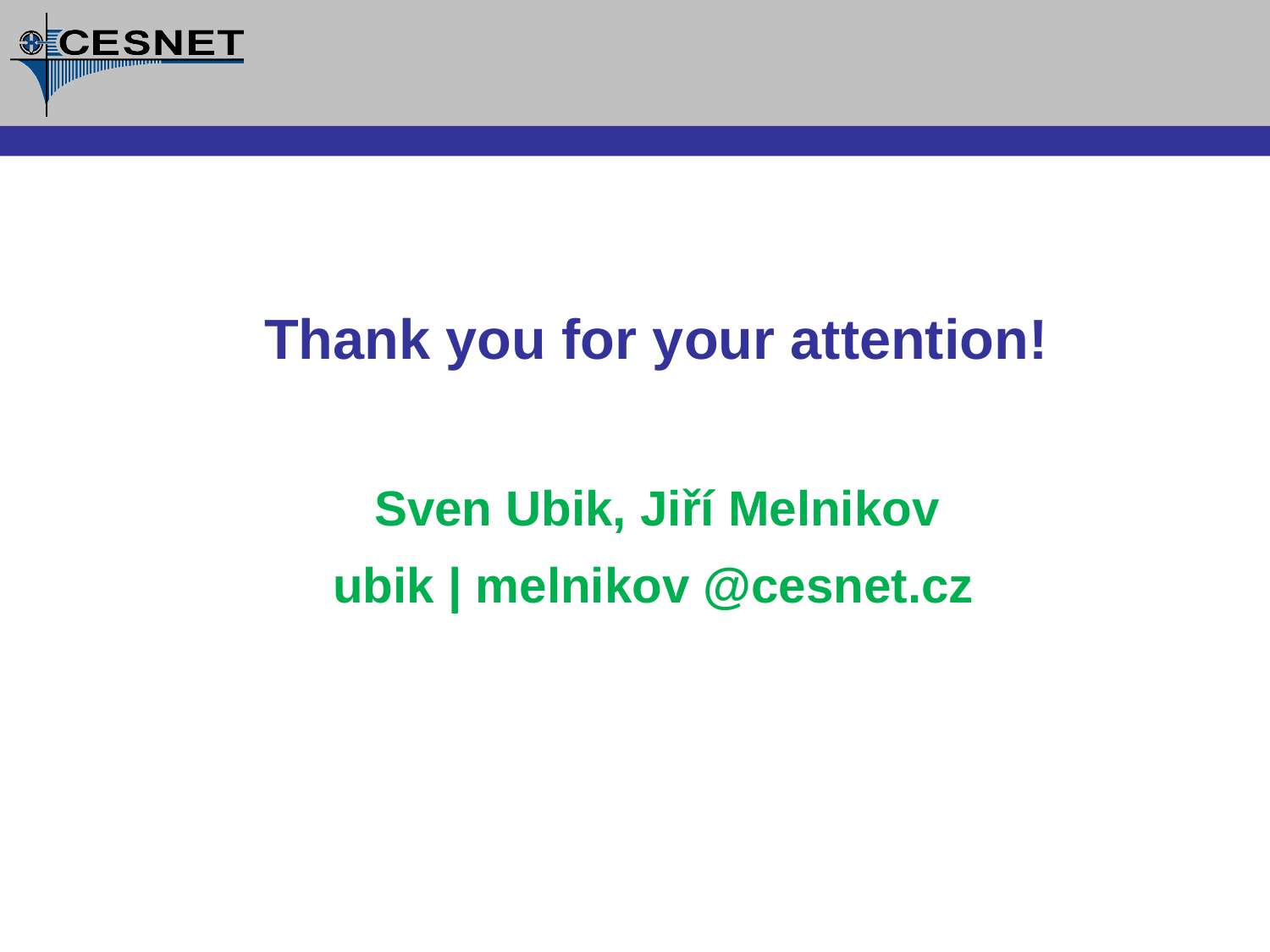

Thank you for your attention!

        Sven Ubik, Jiří Melnikov
     ubik | melnikov @cesnet.cz